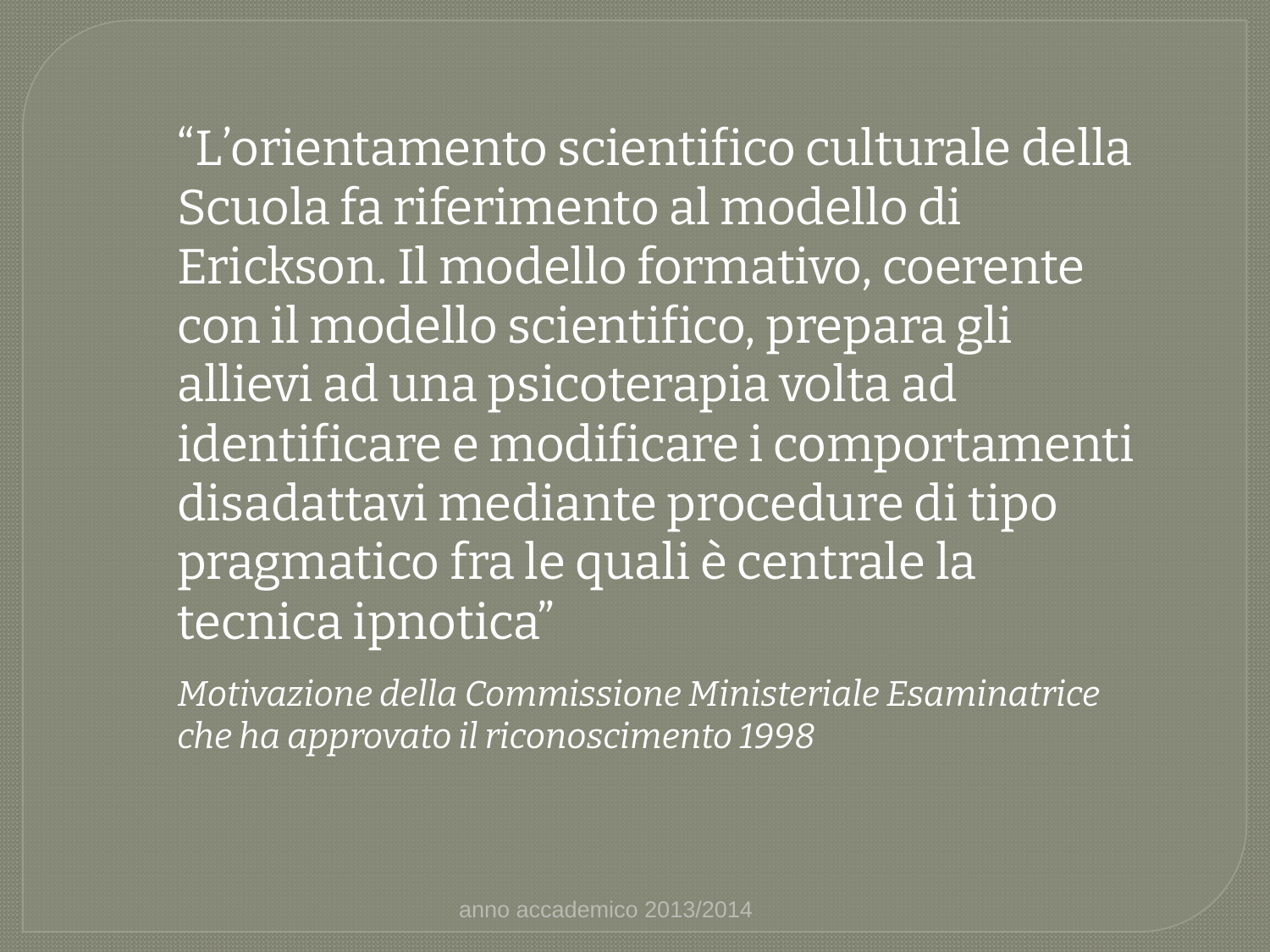

“L’orientamento scientifico culturale della Scuola fa riferimento al modello di Erickson. Il modello formativo, coerente con il modello scientifico, prepara gli allievi ad una psicoterapia volta ad identificare e modificare i comportamenti disadattavi mediante procedure di tipo pragmatico fra le quali è centrale la tecnica ipnotica”

Motivazione della Commissione Ministeriale Esaminatrice che ha approvato il riconoscimento 1998
anno accademico 2013/2014